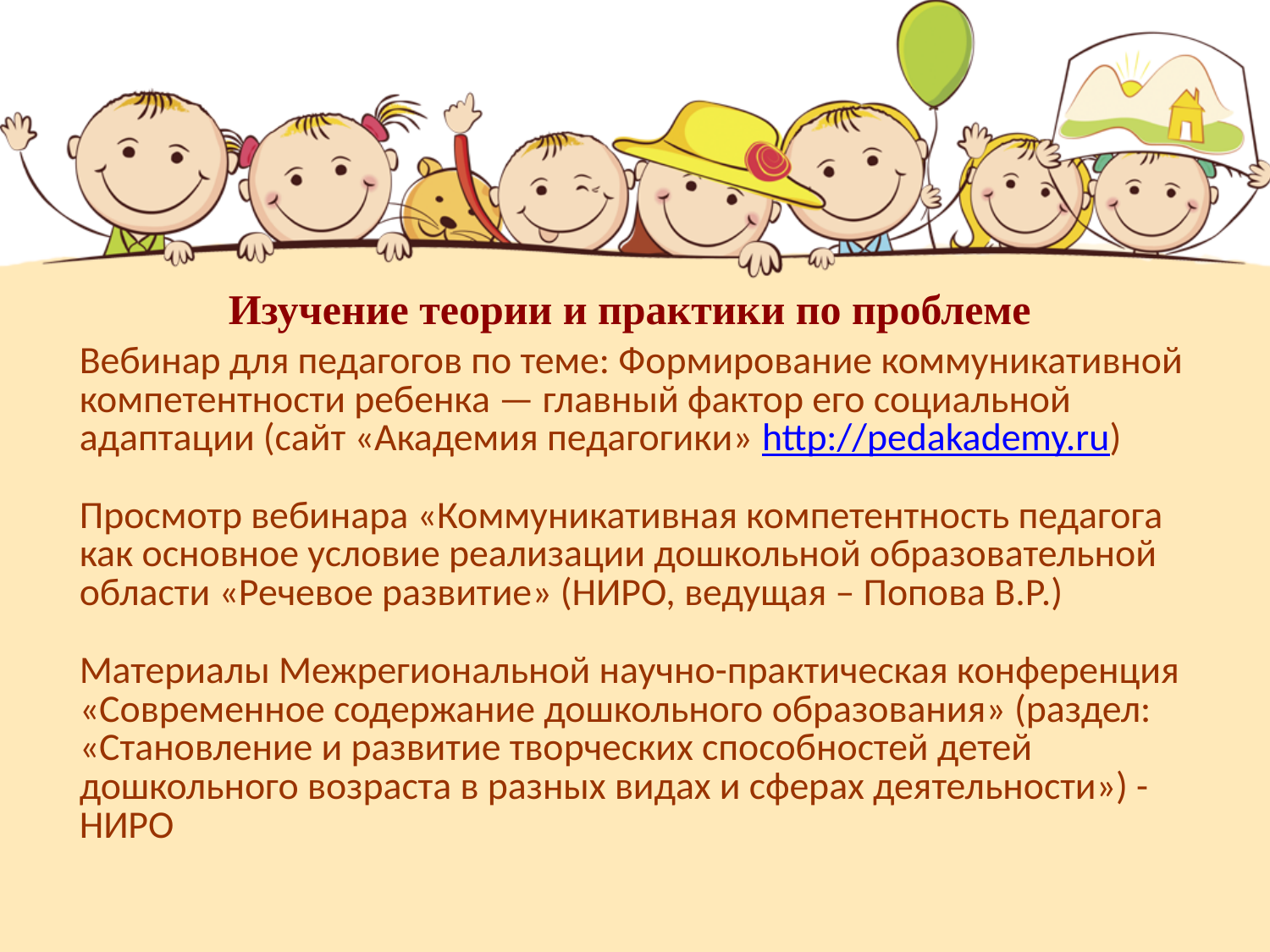

Изучение теории и практики по проблеме

| Вебинар для педагогов по теме: Формирование коммуникативной компетентности ребенка — главный фактор его социальной адаптации (сайт «Академия педагогики» http://pedakademy.ru)   Просмотр вебинара «Коммуникативная компетентность педагога как основное условие реализации дошкольной образовательной области «Речевое развитие» (НИРО, ведущая – Попова В.Р.)   Материалы Межрегиональной научно-практическая конференция «Современное содержание дошкольного образования» (раздел: «Становление и развитие творческих способностей детей дошкольного возраста в разных видах и сферах деятельности») - НИРО |
| --- |